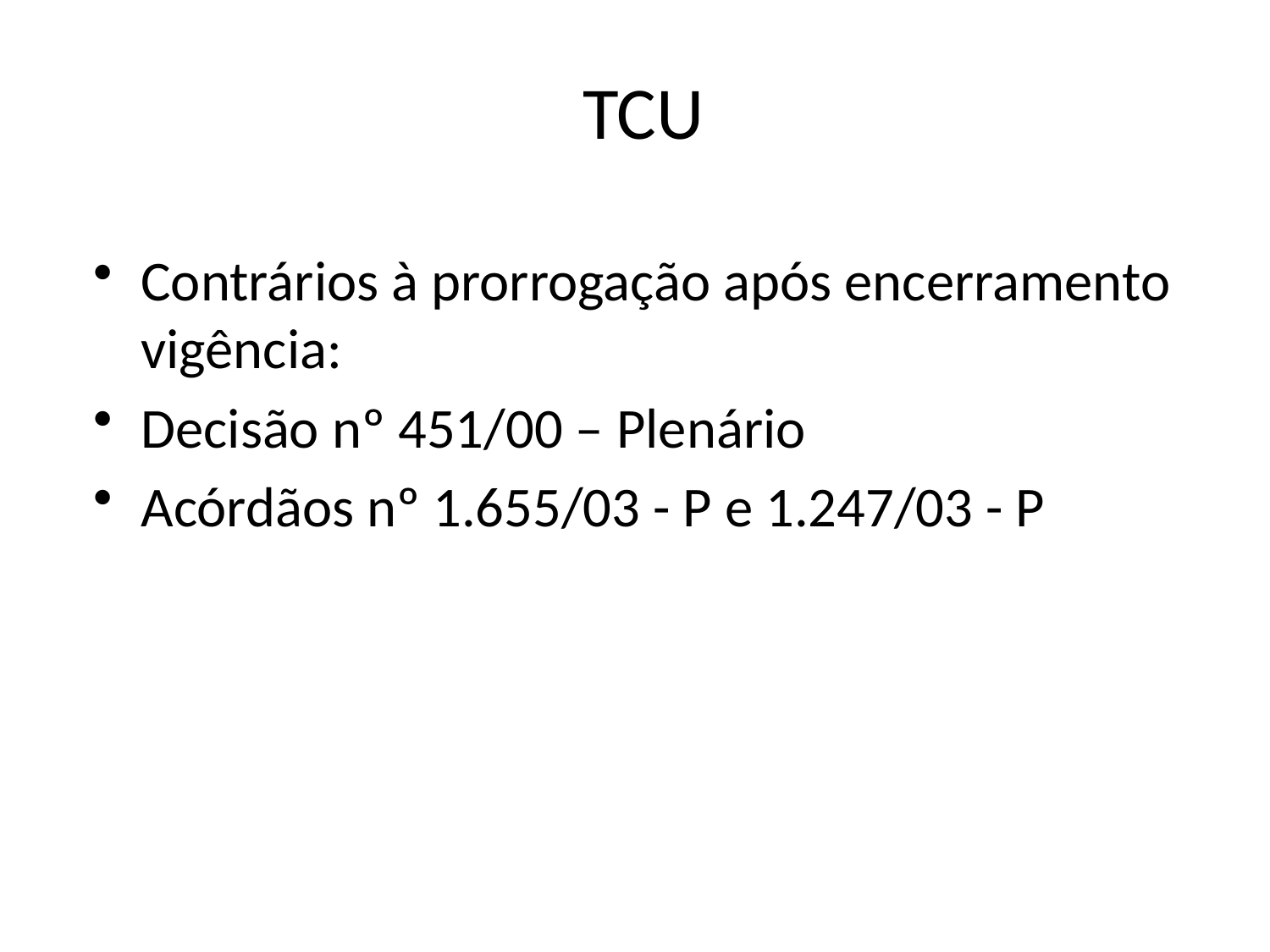

TCU

Contrários à prorrogação após encerramento vigência:
Decisão nº 451/00 – Plenário
Acórdãos nº 1.655/03 - P e 1.247/03 - P